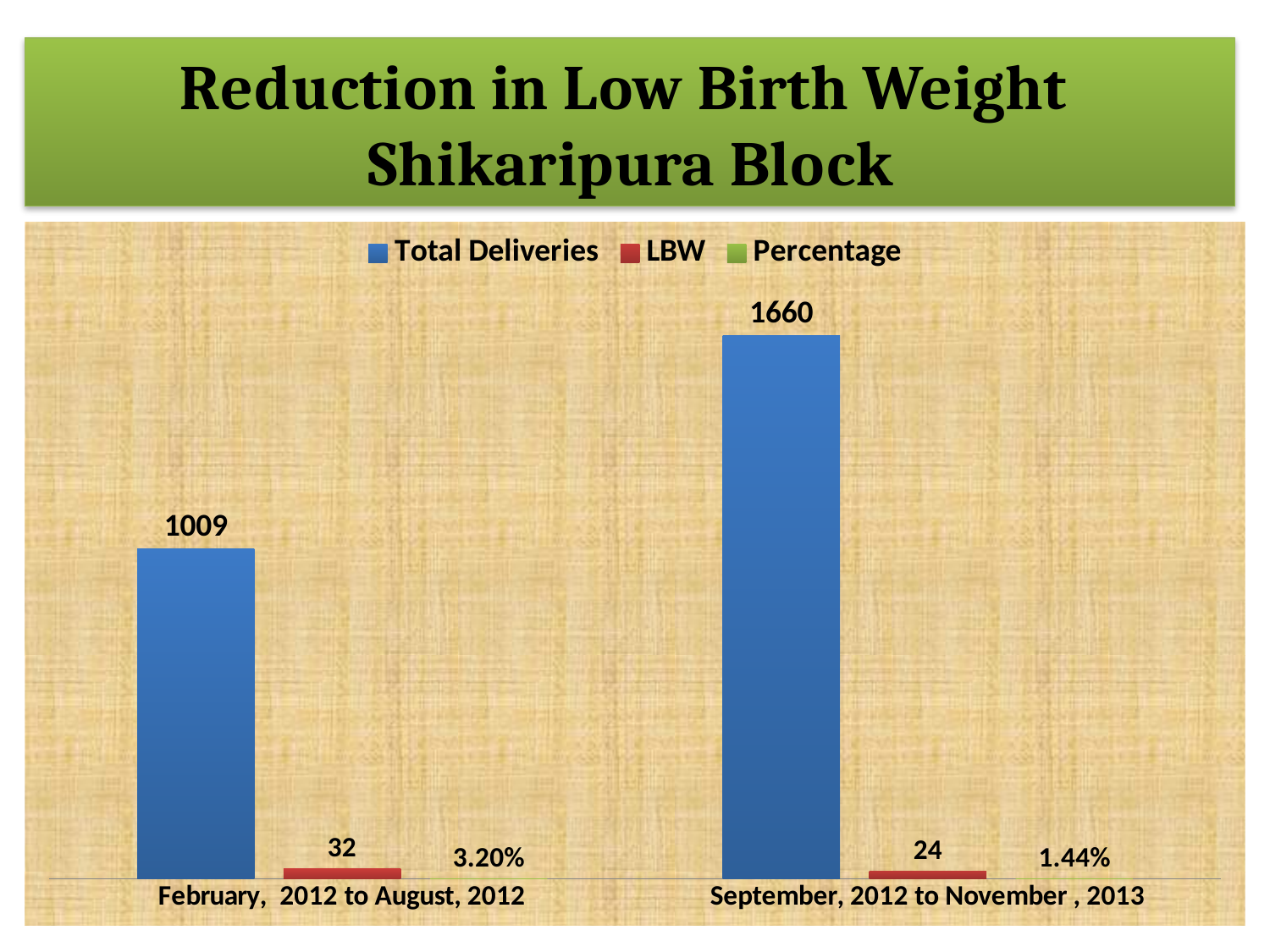

# Reduction in Low Birth Weight  Shikaripura Block

### Chart

| Category | Total Deliveries | LBW | Percentage |
|---|---|---|---|
| February,  2012 to August, 2012 | 1009.0 | 32.0 | 0.03200000000000001 |
| September, 2012 to November , 2013 | 1660.0 | 24.0 | 0.014400000000000001 |